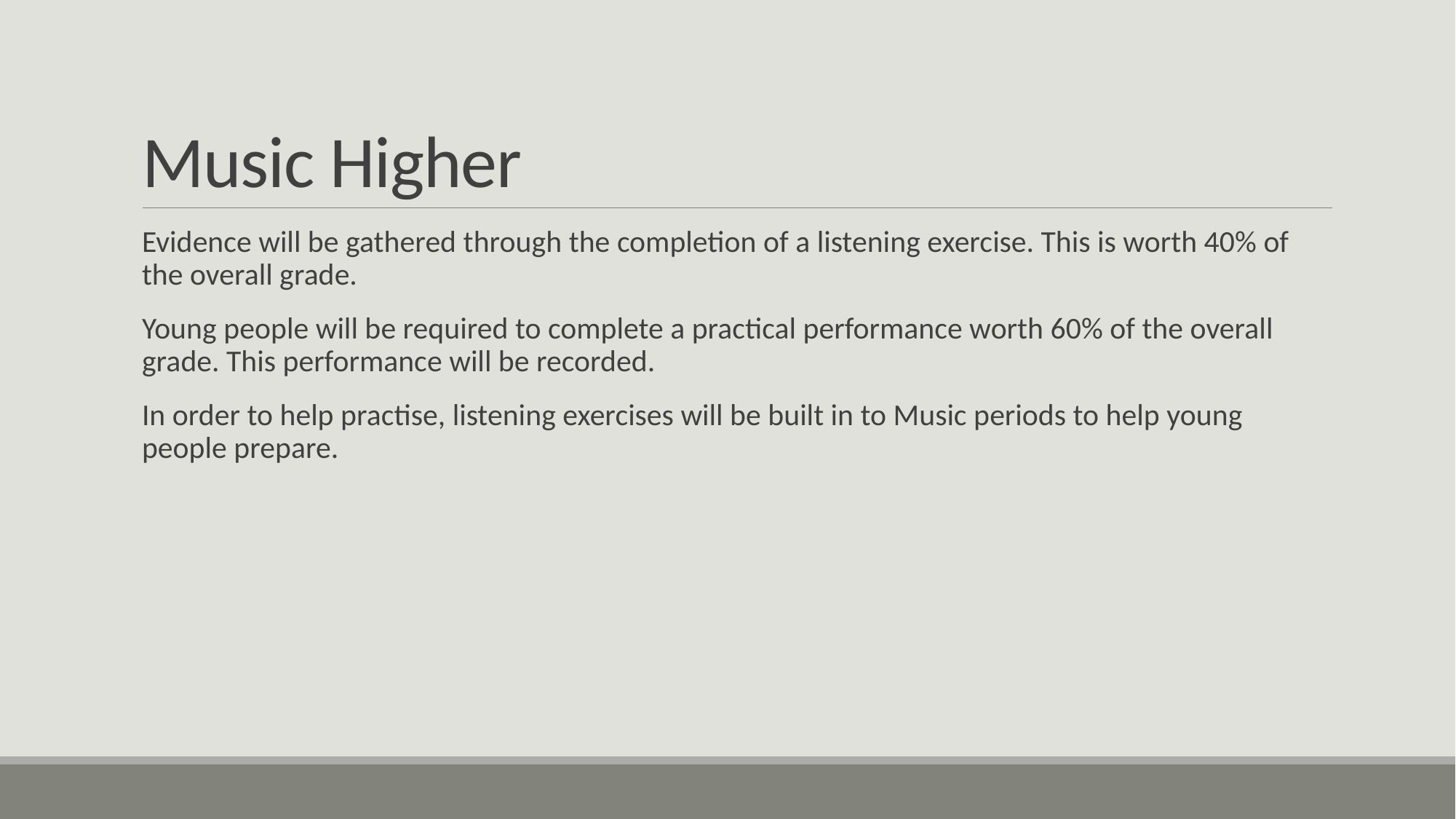

# Music Higher
Evidence will be gathered through the completion of a listening exercise. This is worth 40% of the overall grade.
Young people will be required to complete a practical performance worth 60% of the overall grade. This performance will be recorded.
In order to help practise, listening exercises will be built in to Music periods to help young people prepare.